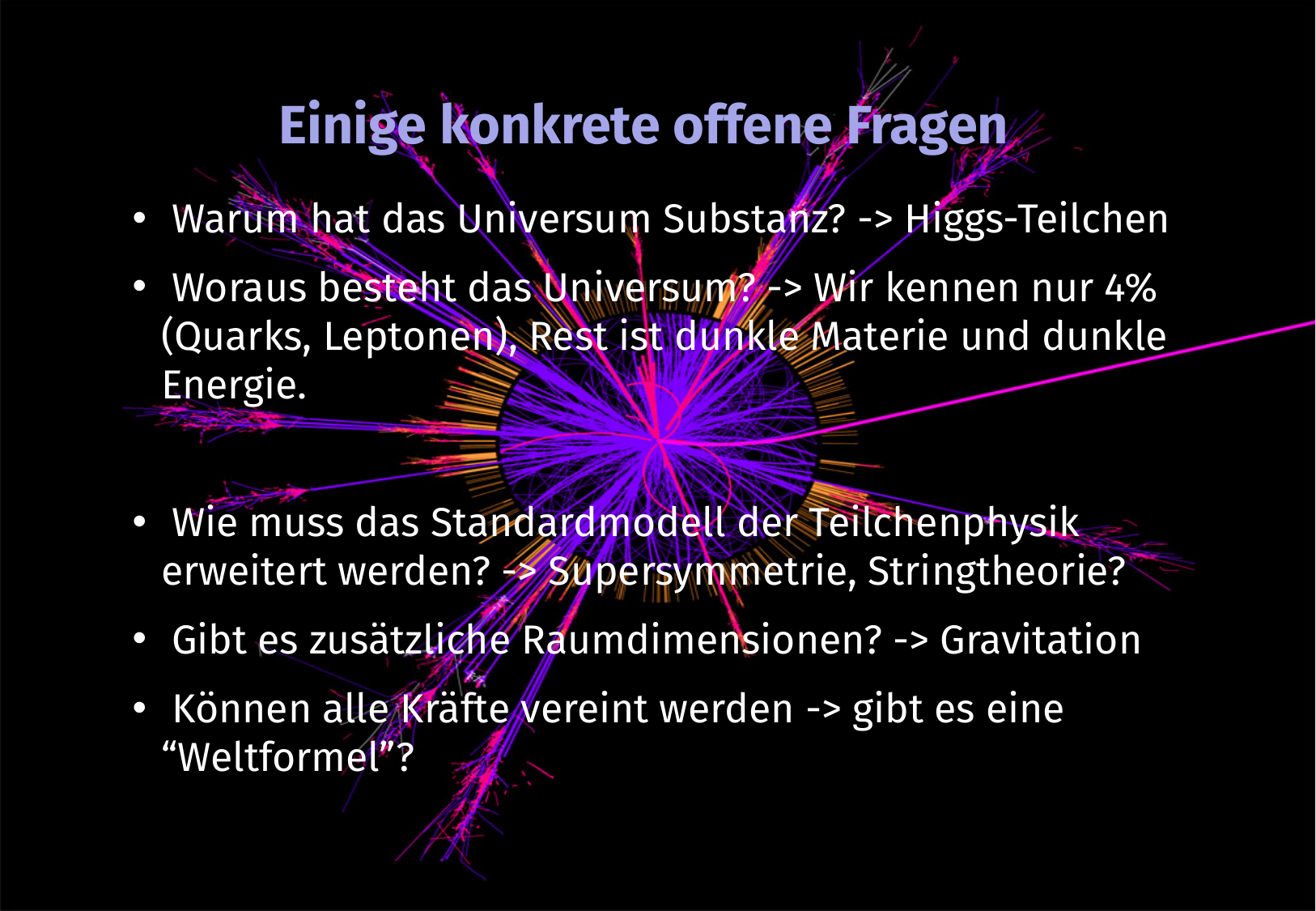

Einige konkrete offene Fragen
 Warum hat das Universum Substanz? -> Higgs-Teilchen
 Woraus besteht das Universum? -> Wir kennen nur 4% (Quarks, Leptonen), Rest ist dunkle Materie und dunkle Energie.

 Wie muss das Standardmodell der Teilchenphysik erweitert werden? -> Supersymmetrie, Stringtheorie?
 Gibt es zusätzliche Raumdimensionen? -> Gravitation
 Können alle Kräfte vereint werden -> gibt es eine “Weltformel”?